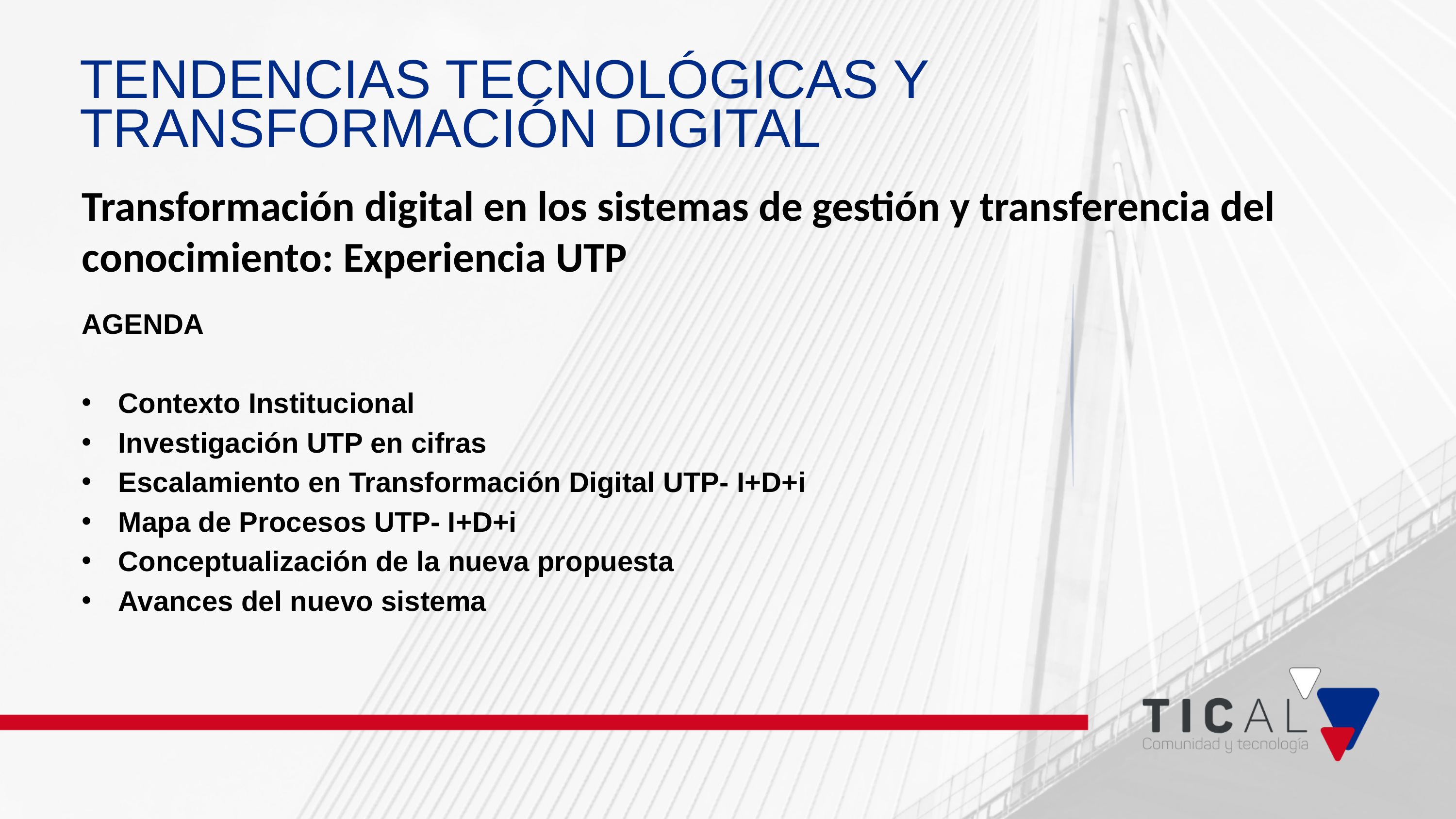

TENDENCIAS TECNOLÓGICAS Y TRANSFORMACIÓN DIGITAL
Transformación digital en los sistemas de gestión y transferencia del conocimiento: Experiencia UTP

AGENDA

Contexto Institucional
Investigación UTP en cifras
Escalamiento en Transformación Digital UTP- I+D+i
Mapa de Procesos UTP- I+D+i
Conceptualización de la nueva propuesta
Avances del nuevo sistema